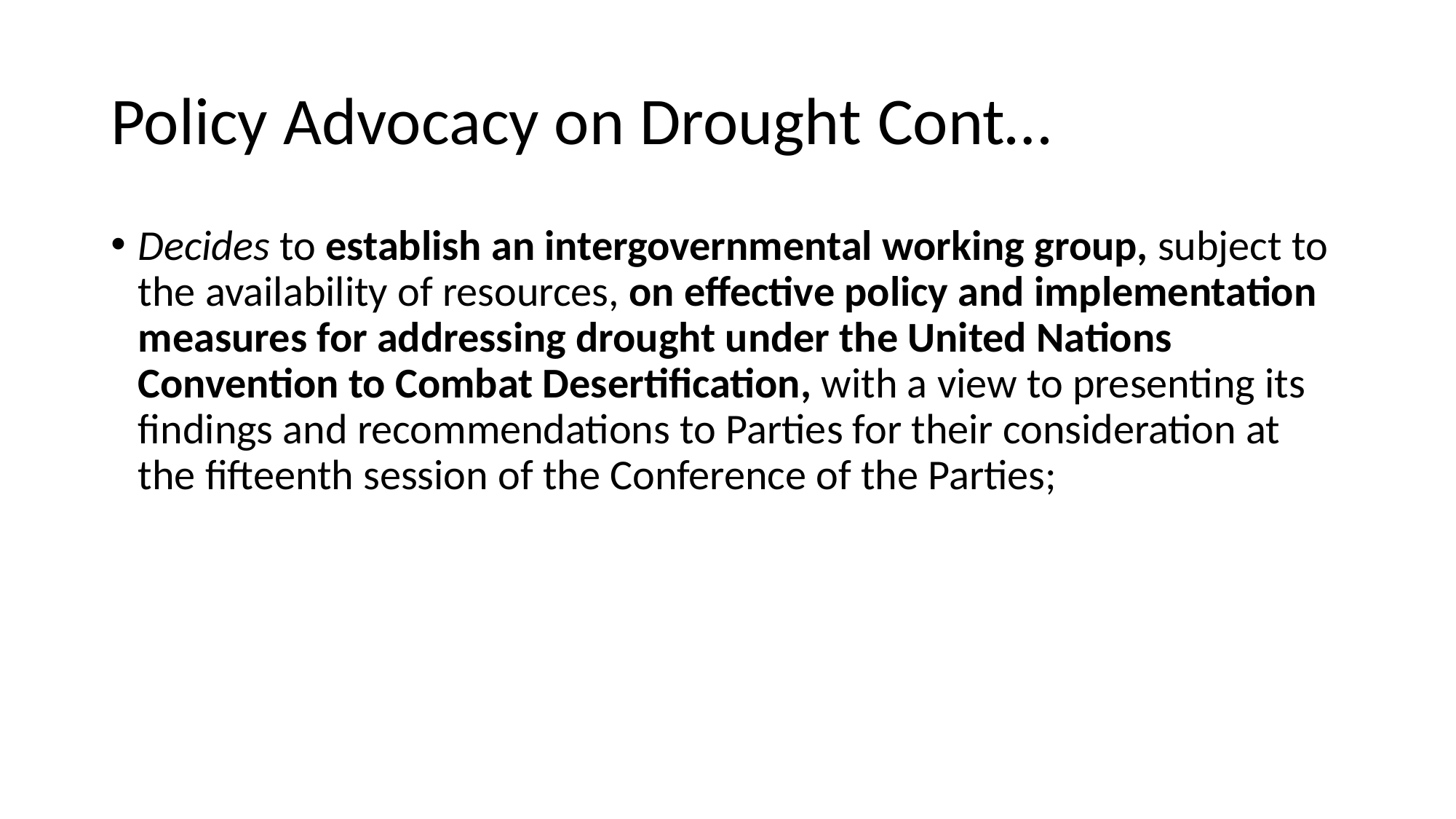

# Policy Advocacy on Drought Cont…
Decides to establish an intergovernmental working group, subject to the availability of resources, on effective policy and implementation measures for addressing drought under the United Nations Convention to Combat Desertification, with a view to presenting its findings and recommendations to Parties for their consideration at the fifteenth session of the Conference of the Parties;